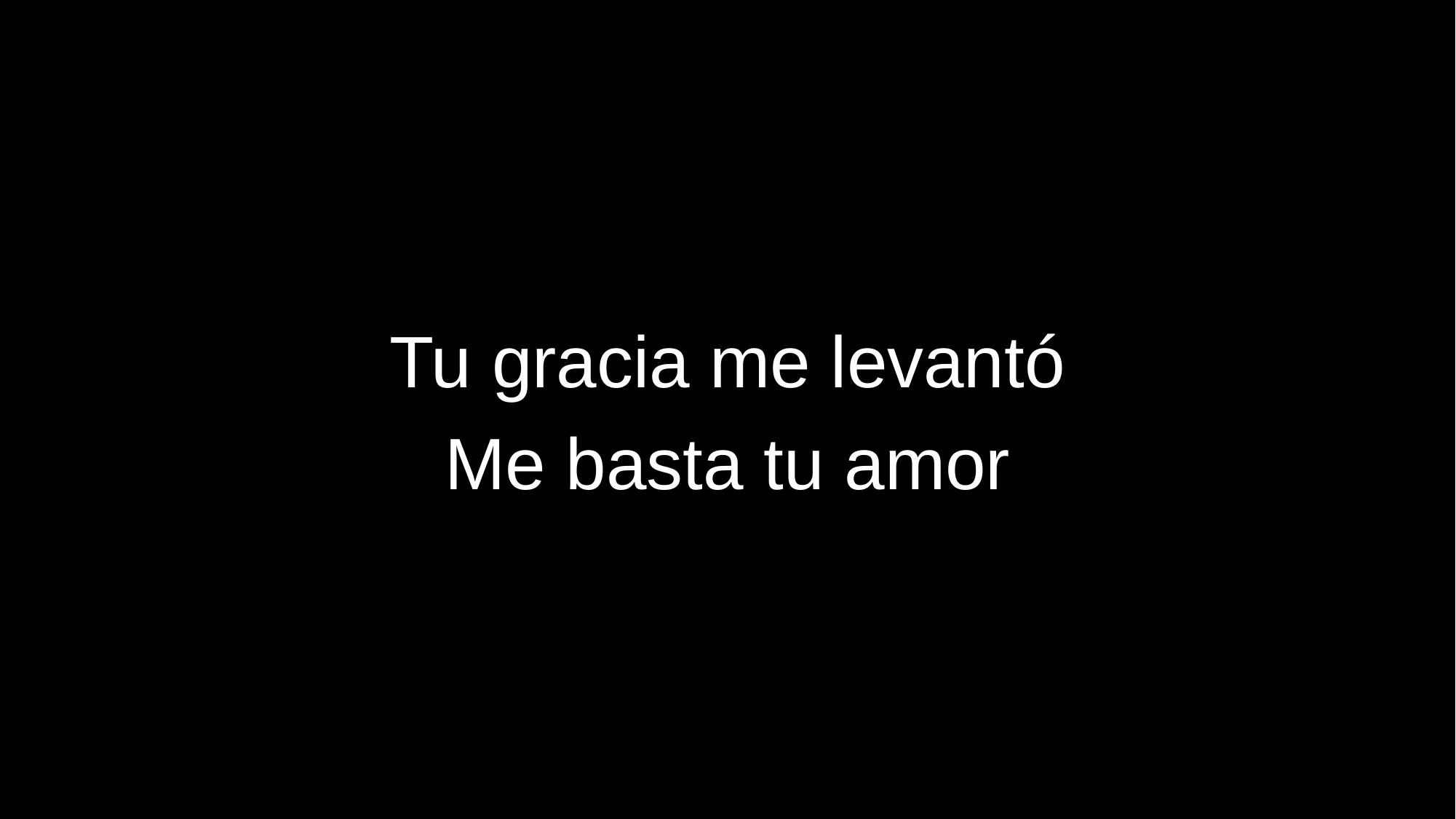

Tu gracia me levantó
Me basta tu amor